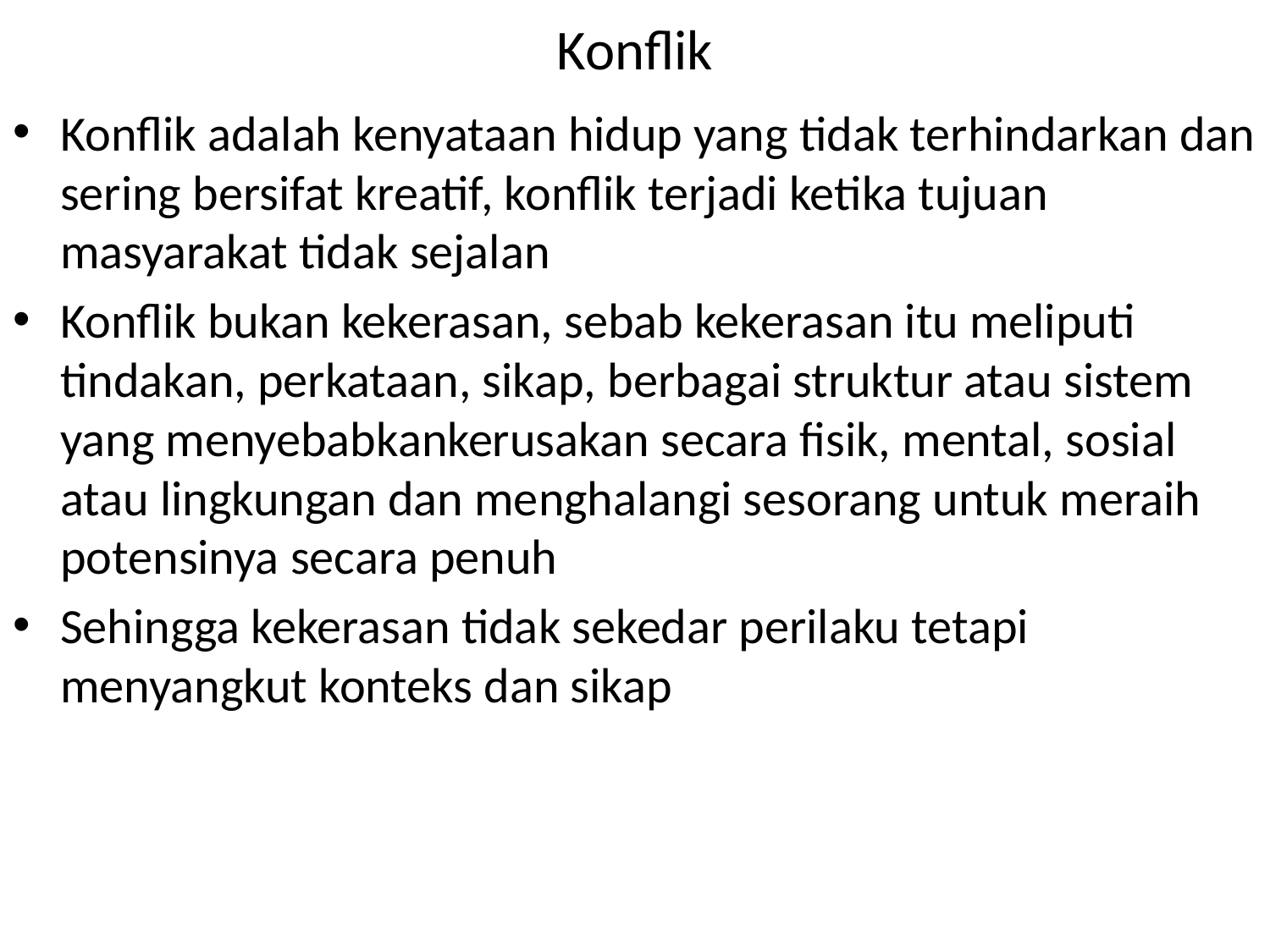

# Konflik
Konflik adalah kenyataan hidup yang tidak terhindarkan dan sering bersifat kreatif, konflik terjadi ketika tujuan masyarakat tidak sejalan
Konflik bukan kekerasan, sebab kekerasan itu meliputi tindakan, perkataan, sikap, berbagai struktur atau sistem yang menyebabkankerusakan secara fisik, mental, sosial atau lingkungan dan menghalangi sesorang untuk meraih potensinya secara penuh
Sehingga kekerasan tidak sekedar perilaku tetapi menyangkut konteks dan sikap